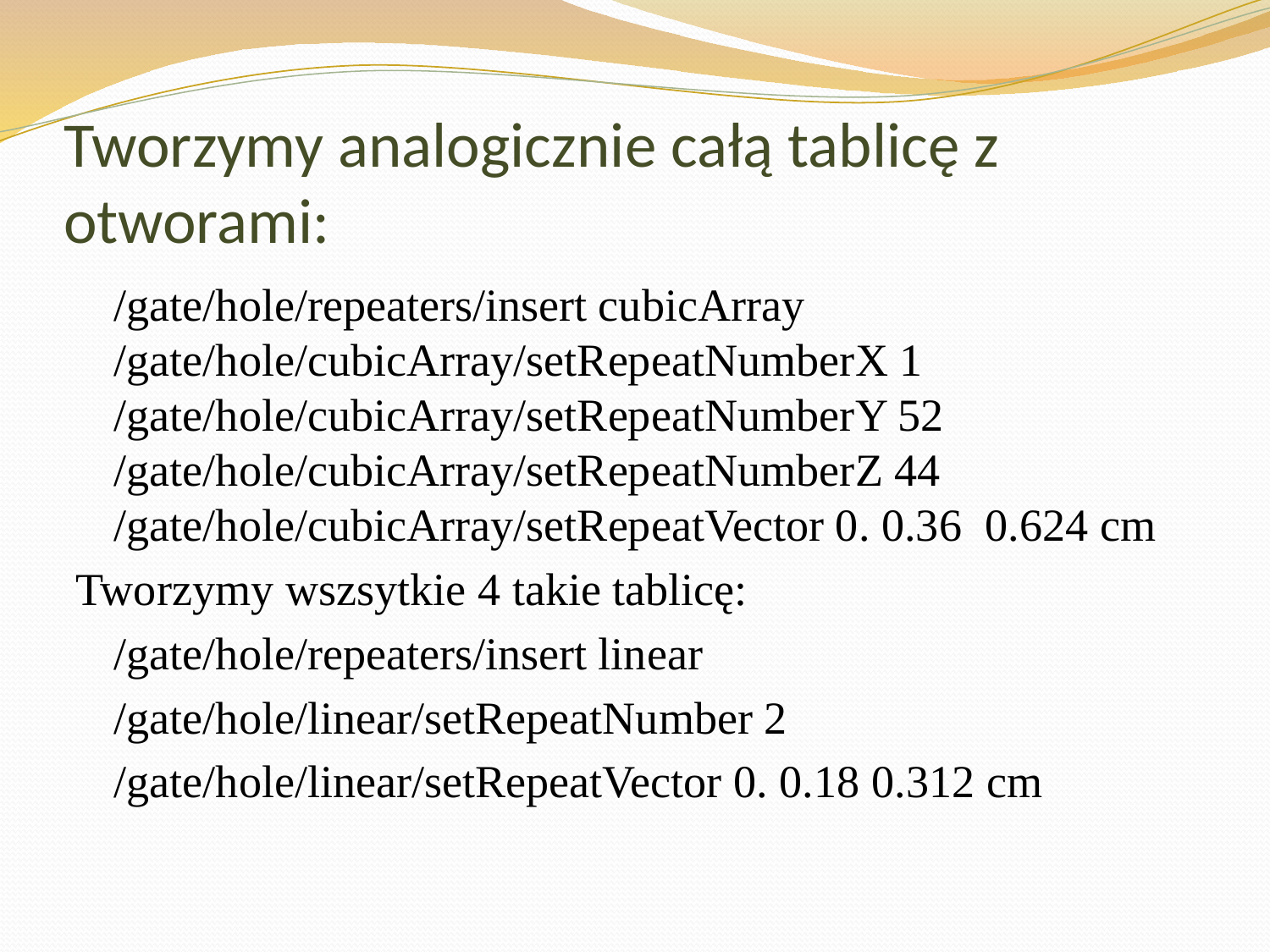

# Tworzymy analogicznie całą tablicę z otworami:
	/gate/hole/repeaters/insert cubicArray /gate/hole/cubicArray/setRepeatNumberX 1 /gate/hole/cubicArray/setRepeatNumberY 52 /gate/hole/cubicArray/setRepeatNumberZ 44 /gate/hole/cubicArray/setRepeatVector 0. 0.36  0.624 cm
Tworzymy wszsytkie 4 takie tablicę:
	/gate/hole/repeaters/insert linear
	/gate/hole/linear/setRepeatNumber 2
	/gate/hole/linear/setRepeatVector 0. 0.18 0.312 cm